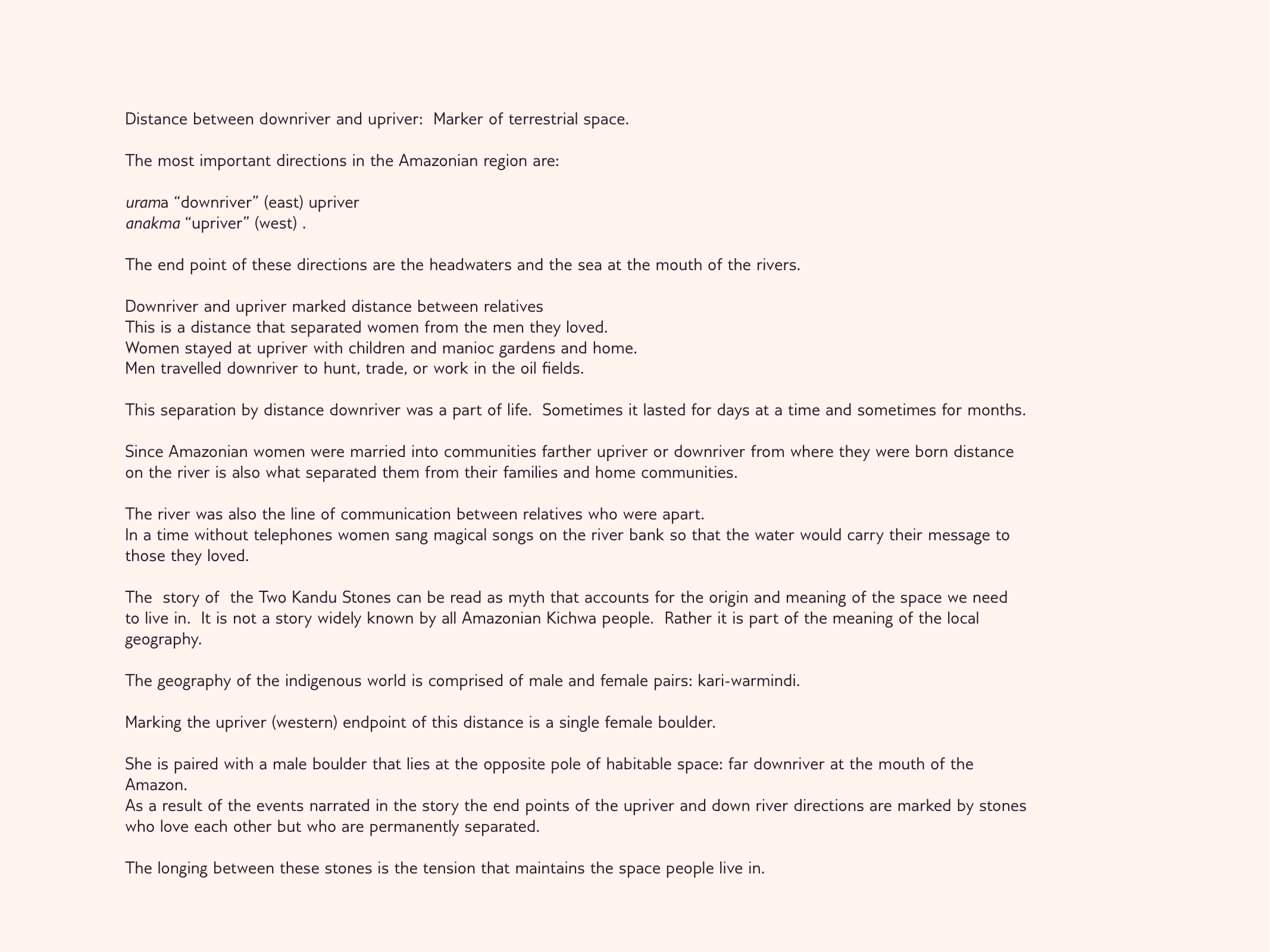

Distance between downriver and upriver:  Marker of terrestrial space.

The most important directions in the Amazonian region are:

urama “downriver” (east) upriver
anakma “upriver” (west) .

The end point of these directions are the headwaters and the sea at the mouth of the rivers.

Downriver and upriver marked distance between relatives
This is a distance that separated women from the men they loved.
Women stayed at upriver with children and manioc gardens and home.
Men travelled downriver to hunt, trade, or work in the oil fields.

This separation by distance downriver was a part of life.  Sometimes it lasted for days at a time and sometimes for months.

Since Amazonian women were married into communities farther upriver or downriver from where they were born distance on the river is also what separated them from their families and home communities.

The river was also the line of communication between relatives who were apart.
In a time without telephones women sang magical songs on the river bank so that the water would carry their message to those they loved.

The  story of  the Two Kandu Stones can be read as myth that accounts for the origin and meaning of the space we need to live in.  It is not a story widely known by all Amazonian Kichwa people.  Rather it is part of the meaning of the local geography.

The geography of the indigenous world is comprised of male and female pairs: kari-warmindi.

Marking the upriver (western) endpoint of this distance is a single female boulder.

She is paired with a male boulder that lies at the opposite pole of habitable space: far downriver at the mouth of the Amazon.
As a result of the events narrated in the story the end points of the upriver and down river directions are marked by stones who love each other but who are permanently separated.

The longing between these stones is the tension that maintains the space people live in.